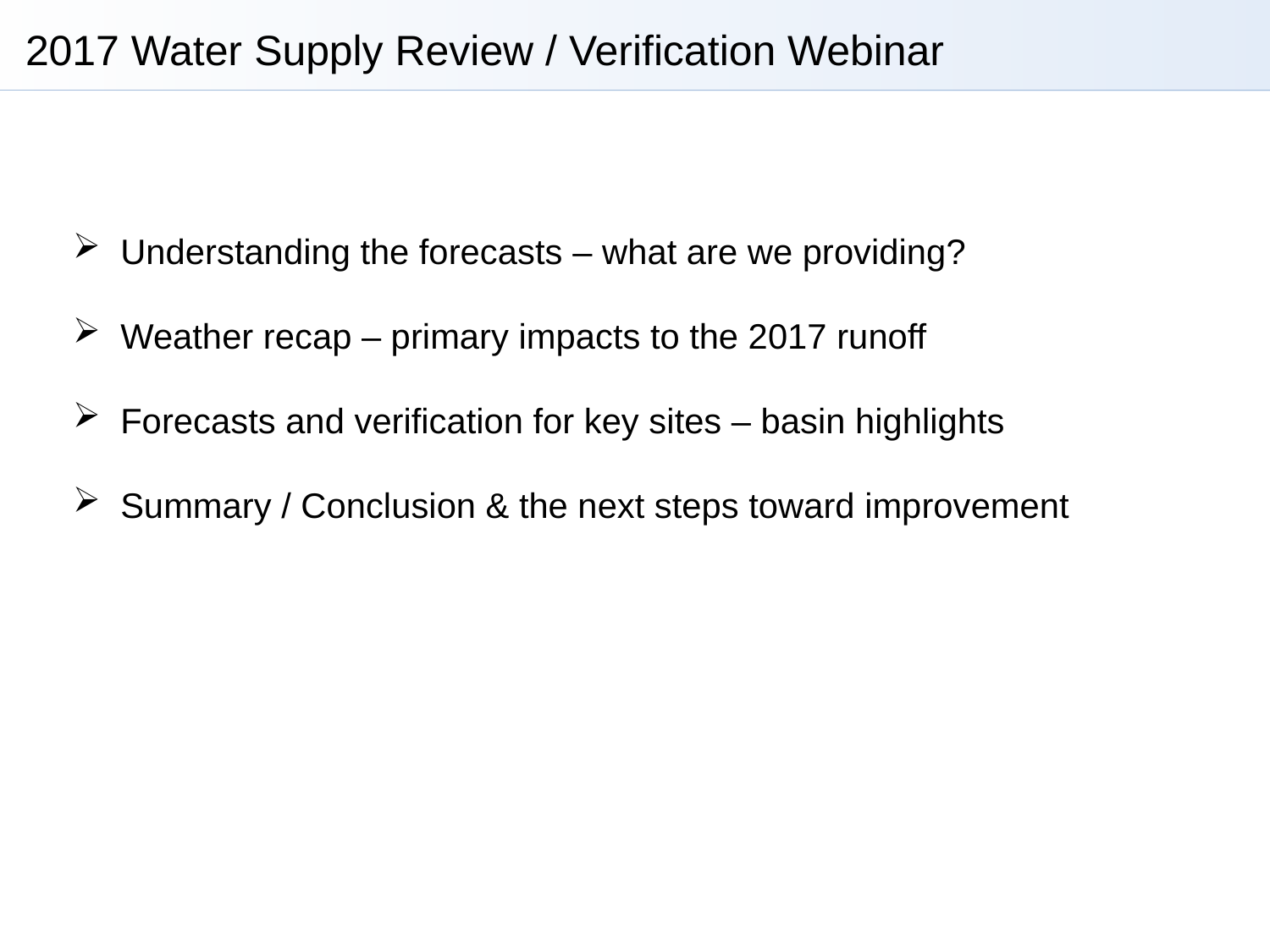

2017 Water Supply Review / Verification Webinar

Understanding the forecasts – what are we providing?

Weather recap – primary impacts to the 2017 runoff

Forecasts and verification for key sites – basin highlights

Summary / Conclusion & the next steps toward improvement